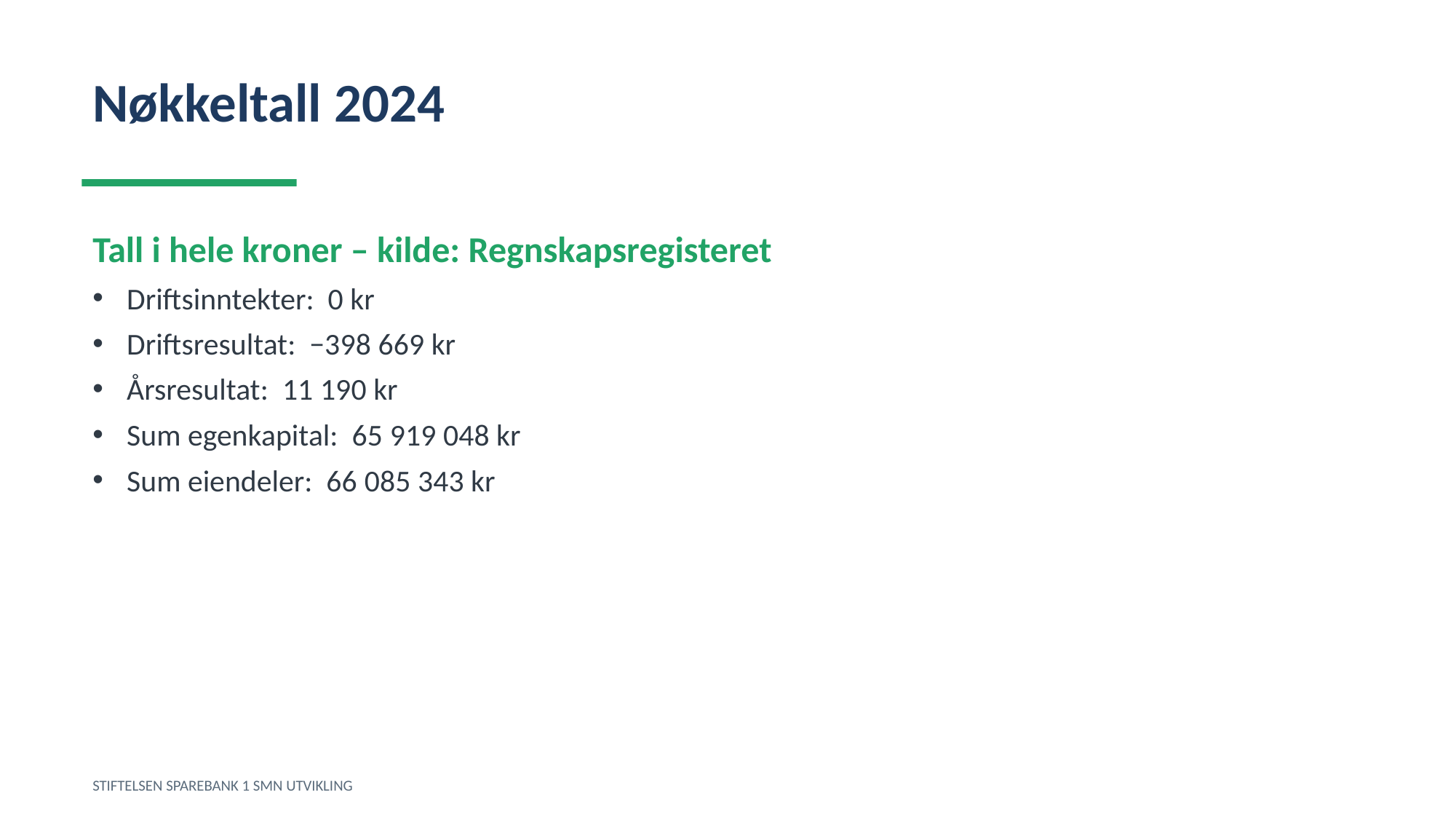

Nøkkeltall 2024

Tall i hele kroner – kilde: Regnskapsregisteret
Driftsinntekter:  0 kr
Driftsresultat:  −398 669 kr
Årsresultat:  11 190 kr
Sum egenkapital:  65 919 048 kr
Sum eiendeler:  66 085 343 kr
STIFTELSEN SPAREBANK 1 SMN UTVIKLING